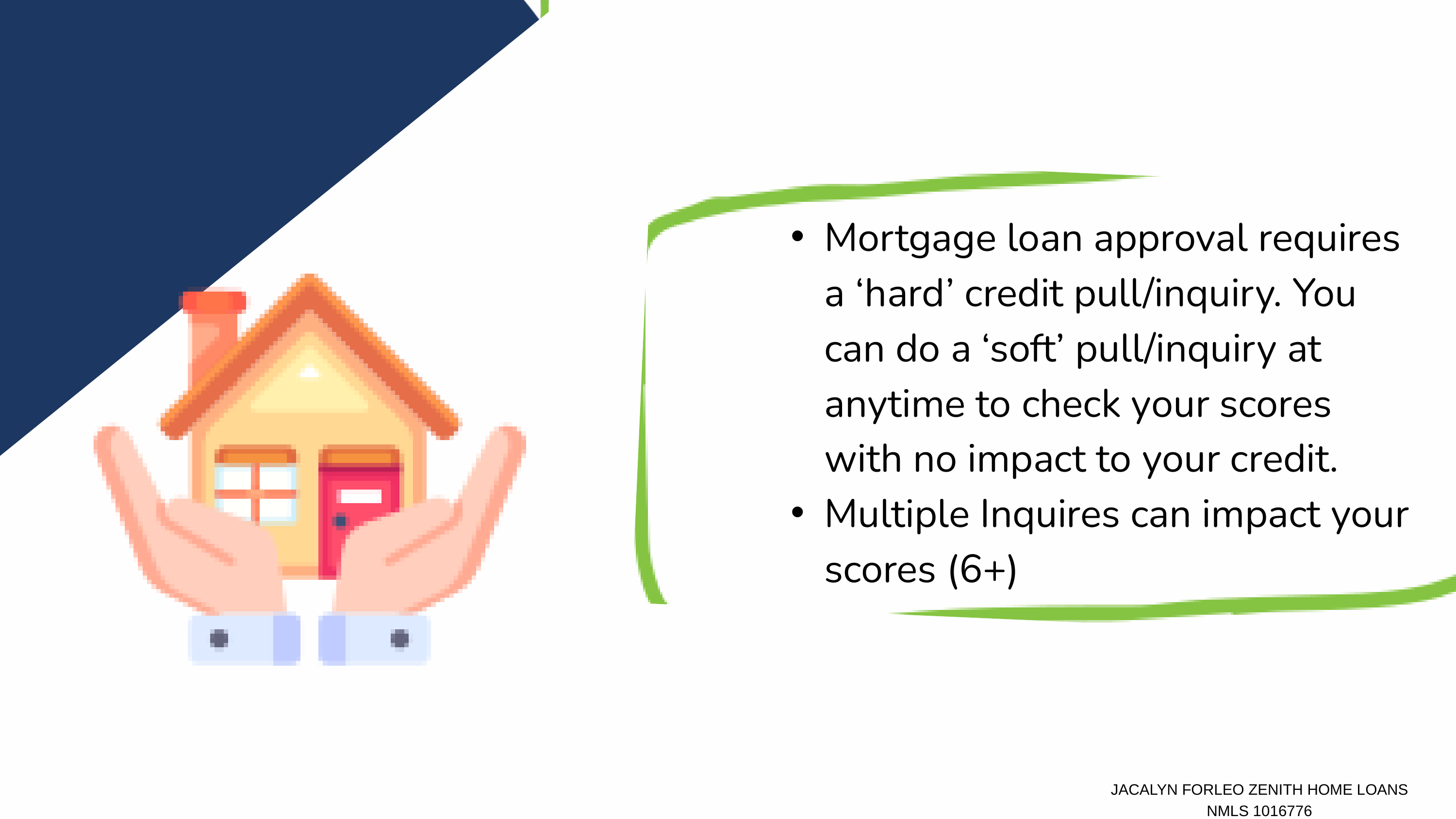

Mortgage loan approval requires a ‘hard’ credit pull/inquiry. You can do a ‘soft’ pull/inquiry at anytime to check your scores with no impact to your credit.
Multiple Inquires can impact your scores (6+)

JACALYN FORLEO ZENITH HOME LOANS NMLS 1016776